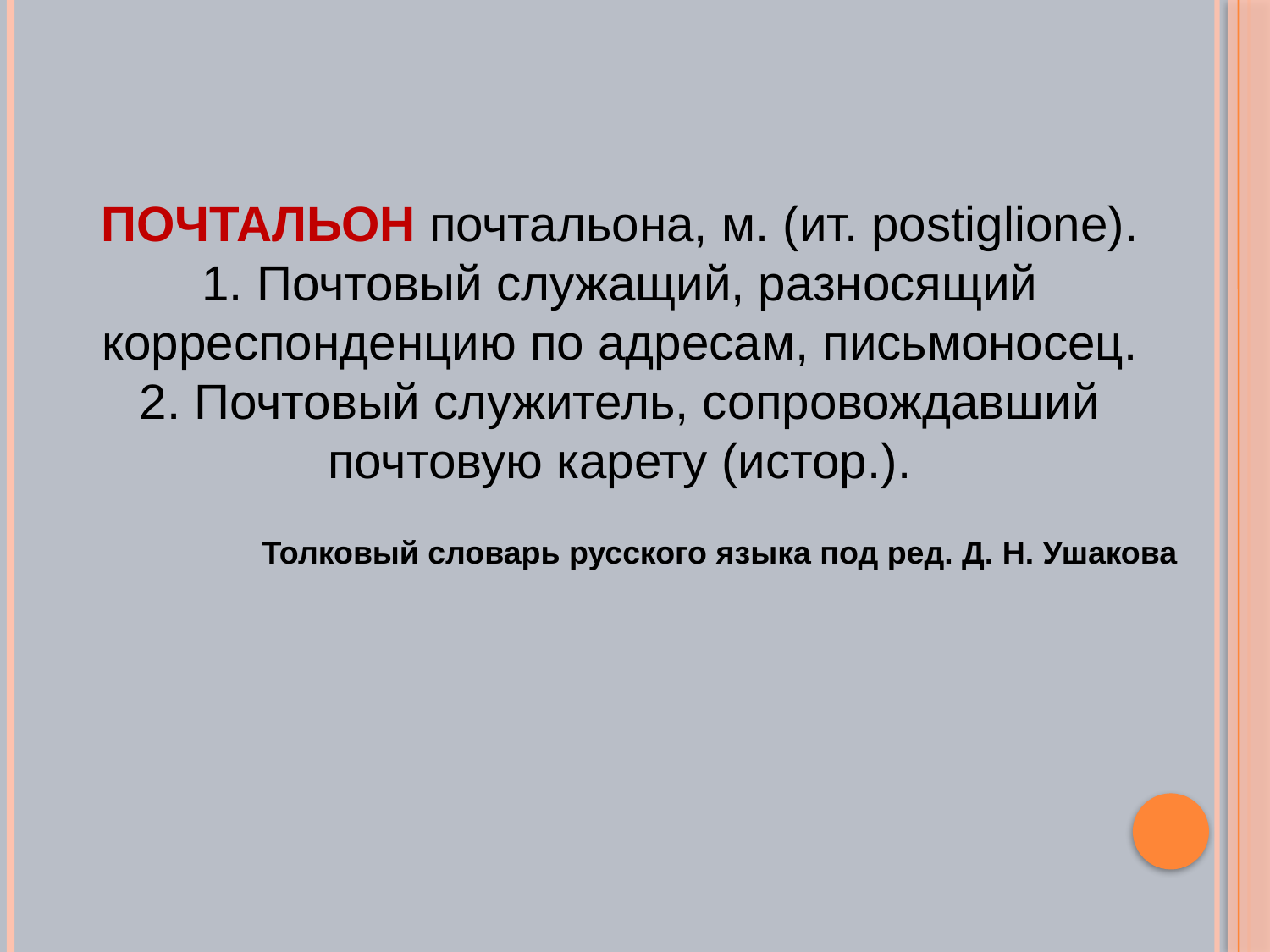

ПОЧТАЛЬОН почтальона, м. (ит. postiglione). 1. Почтовый служащий, разносящий корреспонденцию по адресам, письмоносец. 2. Почтовый служитель, сопровождавший почтовую карету (истор.).

Толковый словарь русского языка под ред. Д. Н. Ушакова